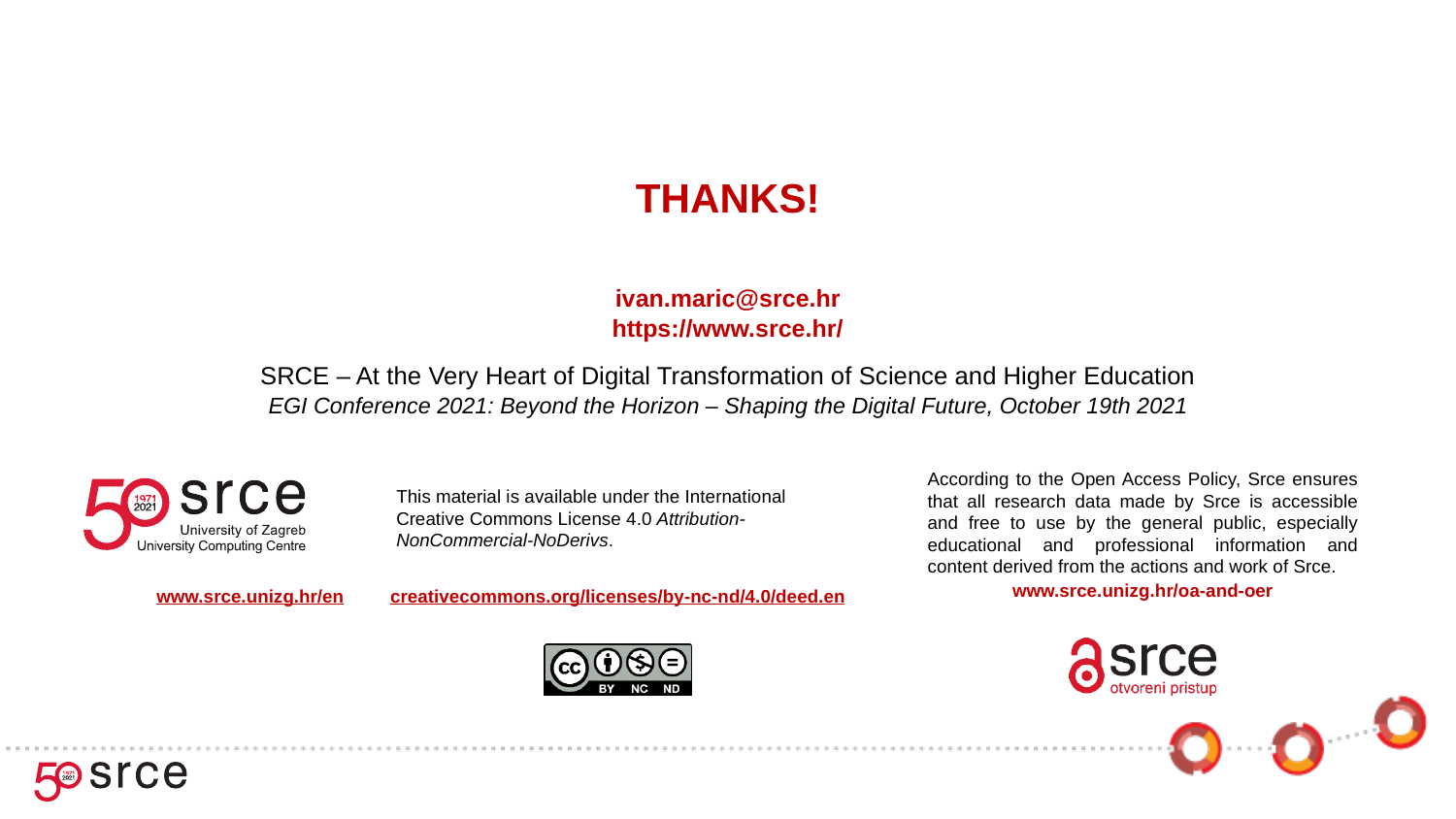

# THANKS!
ivan.maric@srce.hr
https://www.srce.hr/

SRCE – At the Very Heart of Digital Transformation of Science and Higher Education
EGI Conference 2021: Beyond the Horizon – Shaping the Digital Future, October 19th 2021